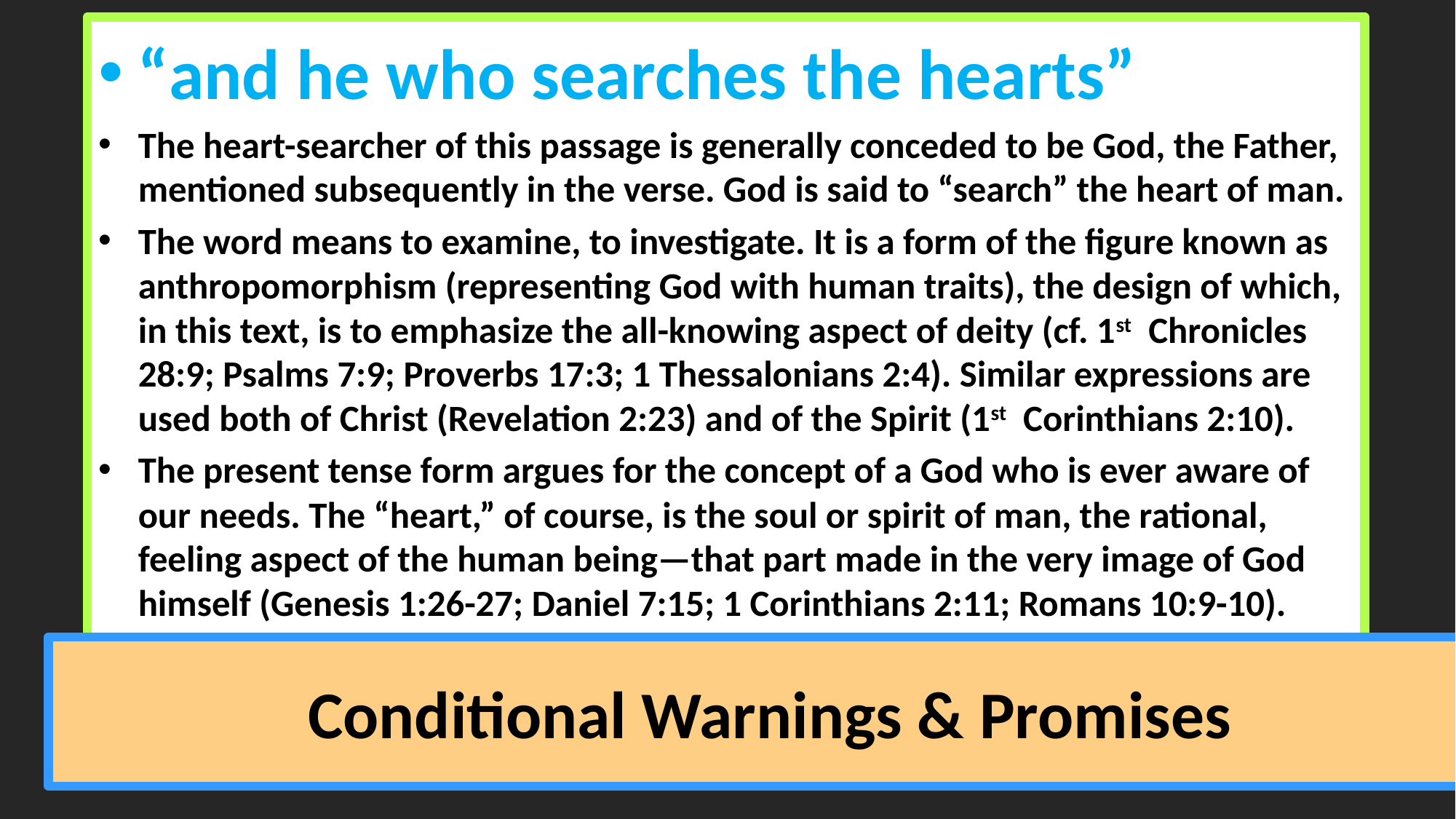

“and he who searches the hearts”
The heart-searcher of this passage is generally conceded to be God, the Father, mentioned subsequently in the verse. God is said to “search” the heart of man.
The word means to examine, to investigate. It is a form of the figure known as anthropomorphism (representing God with human traits), the design of which, in this text, is to emphasize the all-knowing aspect of deity (cf. 1st  Chronicles 28:9; Psalms 7:9; Proverbs 17:3; 1 Thessalonians 2:4). Similar expressions are used both of Christ (Revelation 2:23) and of the Spirit (1st  Corinthians 2:10).
The present tense form argues for the concept of a God who is ever aware of our needs. The “heart,” of course, is the soul or spirit of man, the rational, feeling aspect of the human being—that part made in the very image of God himself (Genesis 1:26-27; Daniel 7:15; 1 Corinthians 2:11; Romans 10:9-10).

# Conditional Warnings & Promises